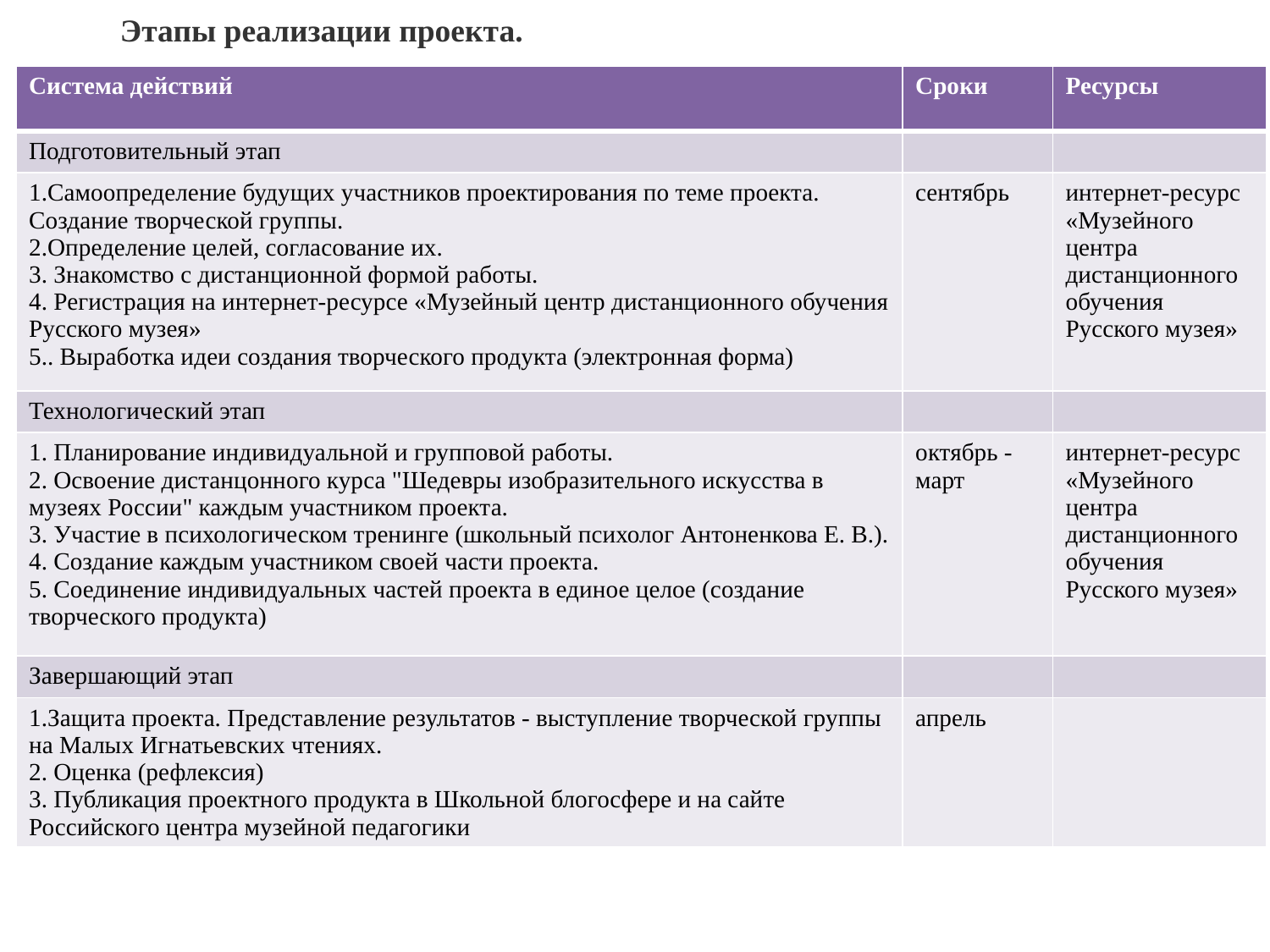

Этапы реализации проекта.
| Система действий | Сроки | Ресурсы |
| --- | --- | --- |
| Подготовительный этап |  |  |
| 1.Самоопределение будущих участников проектирования по теме проекта. Создание творческой группы. 2.Определение целей, согласование их. 3. Знакомство с дистанционной формой работы. 4. Регистрация на интернет-ресурсе «Музейный центр дистанционного обучения Русского музея» 5.. Выработка идеи создания творческого продукта (электронная форма) | сентябрь | интернет-ресурс «Музейного центра дистанционного обучения Русского музея» |
| Технологический этап |  |  |
| 1. Планирование индивидуальной и групповой работы. 2. Освоение дистанцонного курса "Шедевры изобразительного искусства в музеях России" каждым участником проекта. 3. Участие в психологическом тренинге (школьный психолог Антоненкова Е. В.). 4. Создание каждым участником своей части проекта. 5. Соединение индивидуальных частей проекта в единое целое (создание творческого продукта) | октябрь - март | интернет-ресурс «Музейного центра дистанционного обучения Русского музея» |
| Завершающий этап |  |  |
| 1.Защита проекта. Представление результатов - выступление творческой группы на Малых Игнатьевских чтениях. 2. Оценка (рефлексия) 3. Публикация проектного продукта в Школьной блогосфере и на сайте Российского центра музейной педагогики | апрель |  |